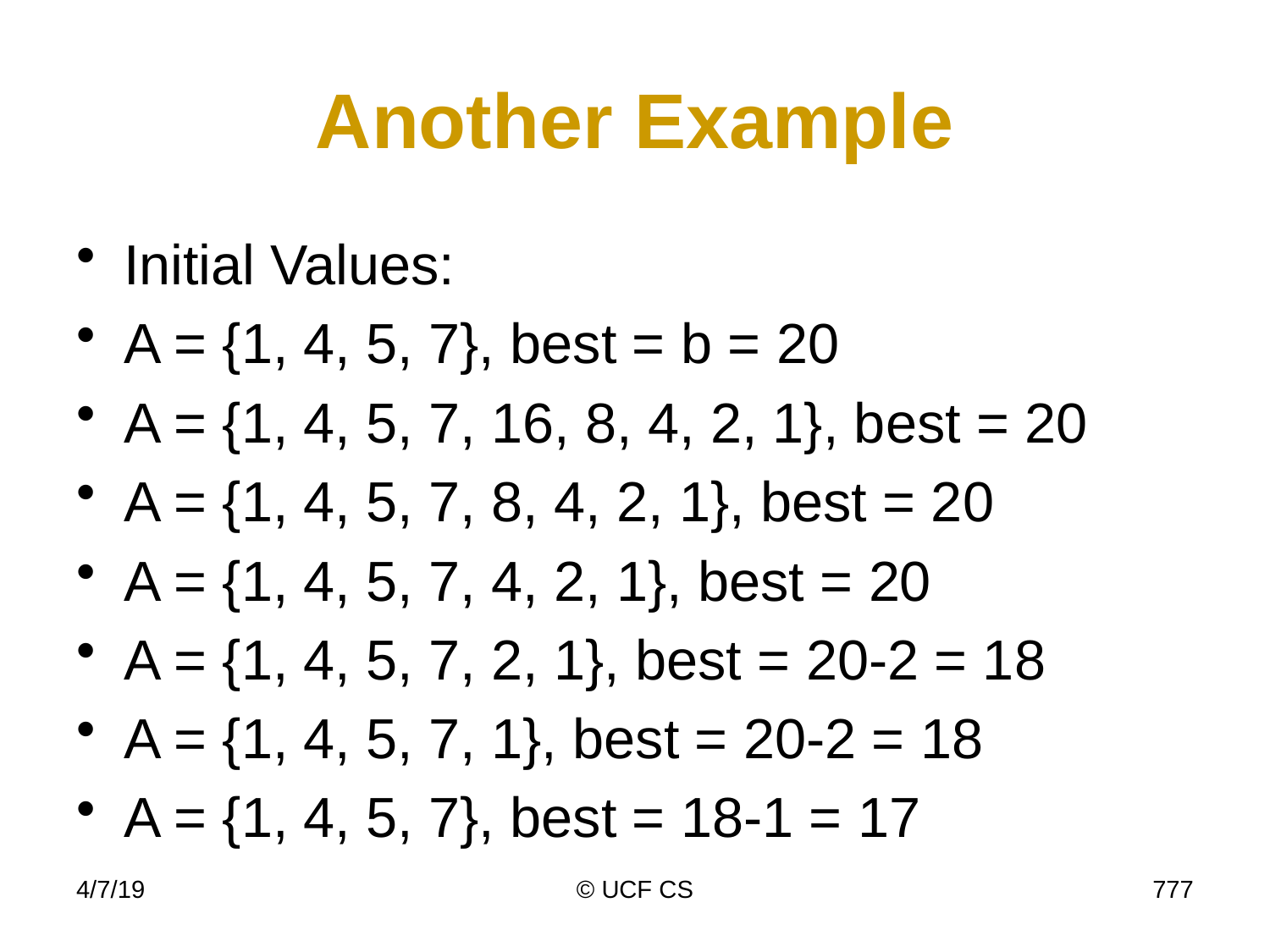

# Another Example
Initial Values:
A = {1, 4, 5, 7}, best = b = 20
A = {1, 4, 5, 7, 16, 8, 4, 2, 1}, best = 20
A = {1, 4, 5, 7, 8, 4, 2, 1}, best = 20
A = {1, 4, 5, 7, 4, 2, 1}, best = 20
A = {1, 4, 5, 7, 2, 1}, best = 20-2 = 18
A = {1, 4, 5, 7, 1}, best = 20-2 = 18
A = {1, 4, 5, 7}, best = 18-1 = 17

4/7/19
© UCF CS
777